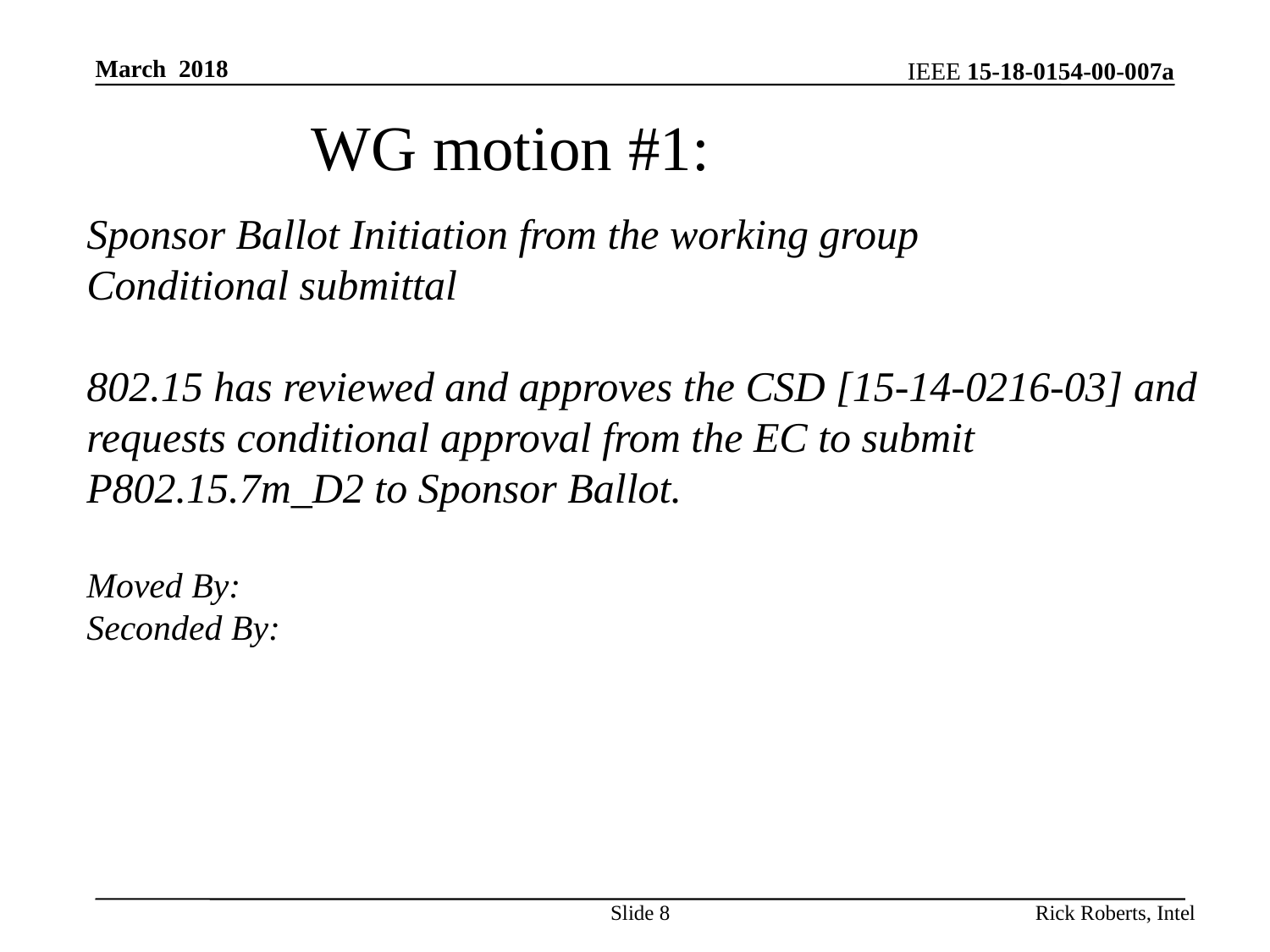

March  2018
WG motion #1:
Sponsor Ballot Initiation from the working group
Conditional submittal

802.15 has reviewed and approves the CSD [15-14-0216-03] and requests conditional approval from the EC to submit P802.15.7m_D2 to Sponsor Ballot.

Moved By:
Seconded By:
Slide 8
Rick Roberts, Intel